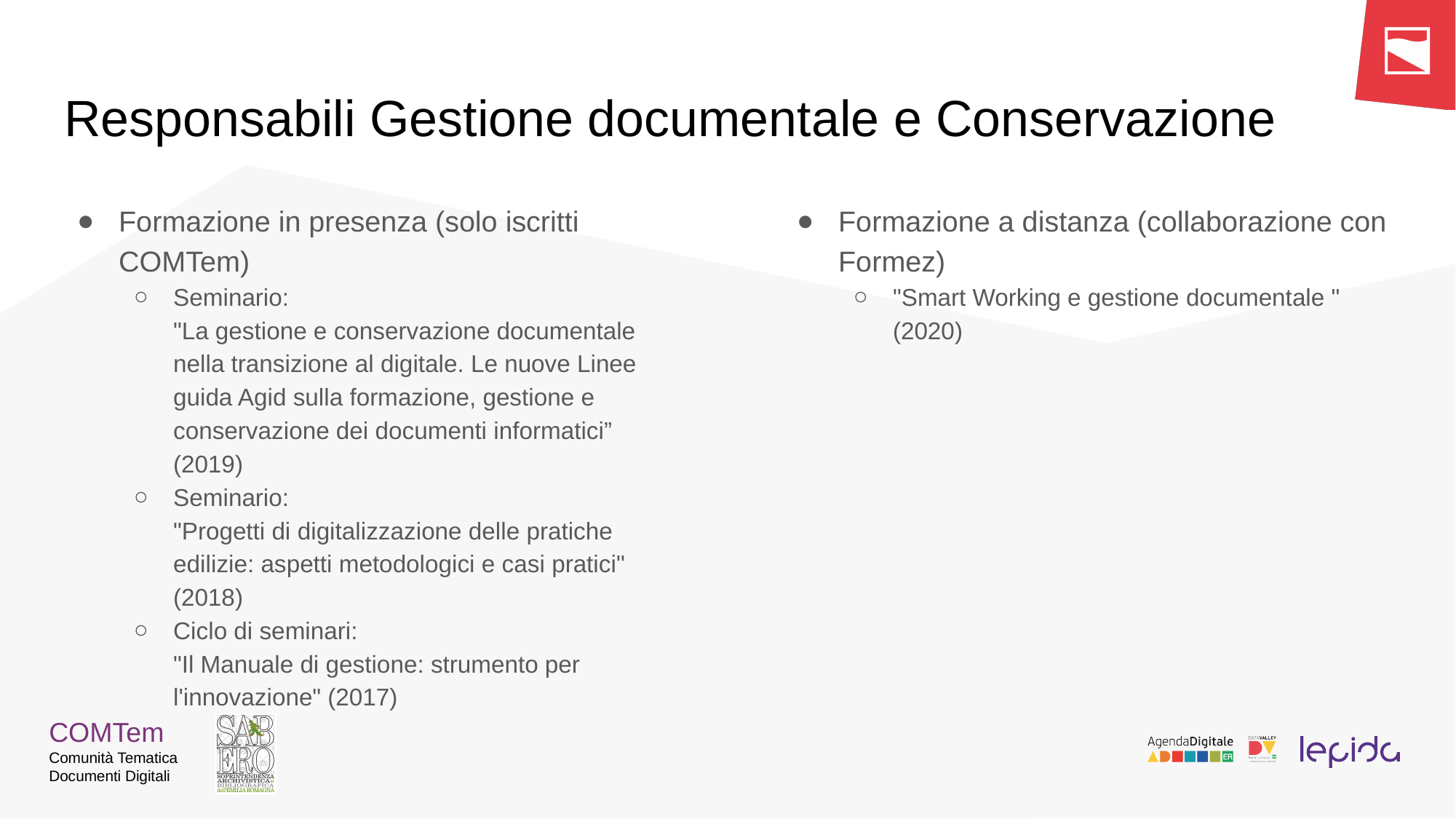

# Responsabili Gestione documentale e Conservazione
Formazione in presenza (solo iscritti COMTem)
Seminario:
"La gestione e conservazione documentale nella transizione al digitale. Le nuove Linee guida Agid sulla formazione, gestione e conservazione dei documenti informatici” (2019)
Seminario: 
"Progetti di digitalizzazione delle pratiche edilizie: aspetti metodologici e casi pratici" (2018)
Ciclo di seminari: 
"Il Manuale di gestione: strumento per l'innovazione" (2017)

Formazione a distanza (collaborazione con Formez)
"Smart Working e gestione documentale " (2020)